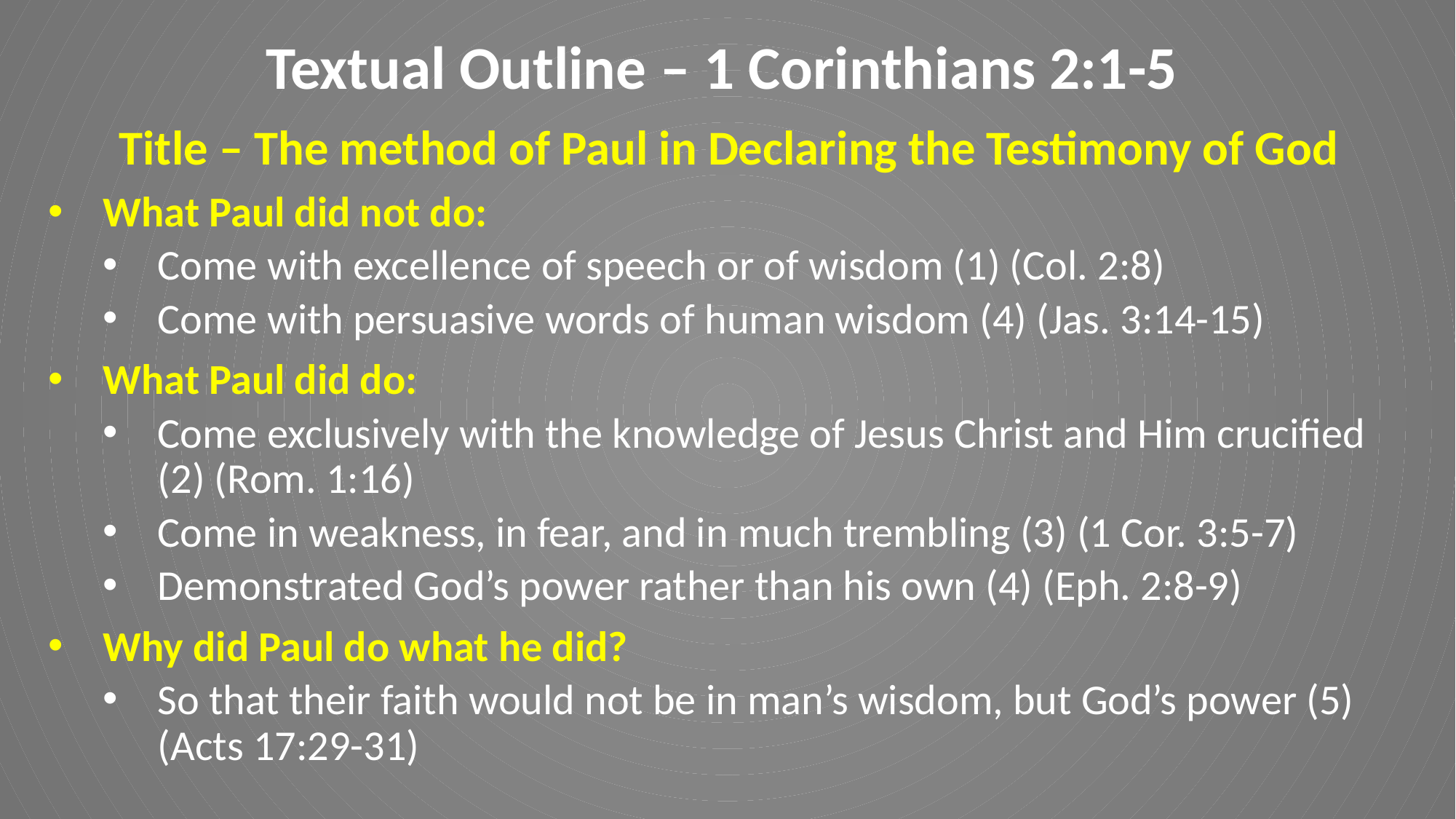

# Textual Outline – 1 Corinthians 2:1-5
Title – The method of Paul in Declaring the Testimony of God
What Paul did not do:
Come with excellence of speech or of wisdom (1) (Col. 2:8)
Come with persuasive words of human wisdom (4) (Jas. 3:14-15)
What Paul did do:
Come exclusively with the knowledge of Jesus Christ and Him crucified (2) (Rom. 1:16)
Come in weakness, in fear, and in much trembling (3) (1 Cor. 3:5-7)
Demonstrated God’s power rather than his own (4) (Eph. 2:8-9)
Why did Paul do what he did?
So that their faith would not be in man’s wisdom, but God’s power (5) (Acts 17:29-31)